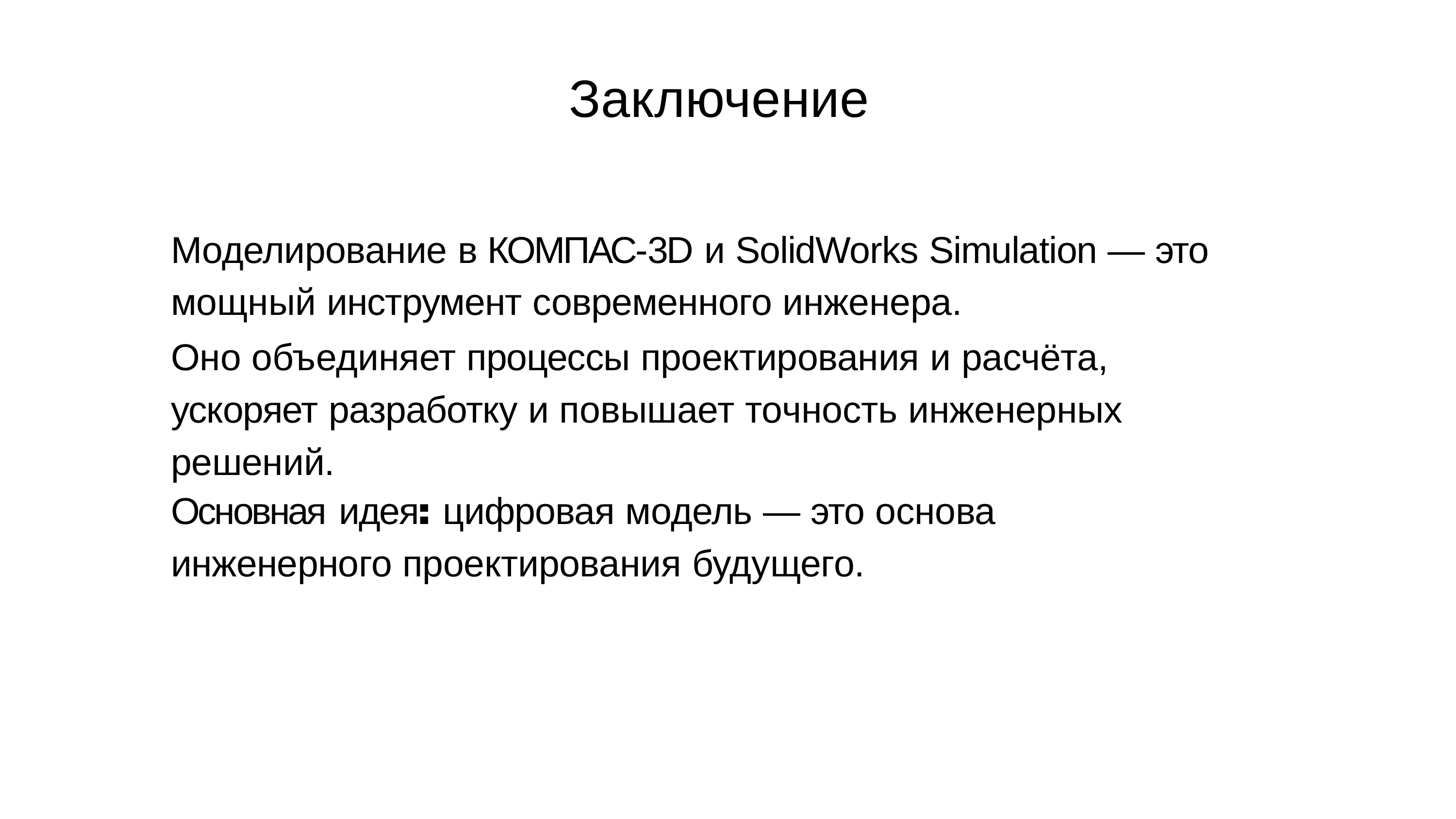

# Заключение
Моделирование в КОМПАС-3D и SolidWorks Simulation — это мощный инструмент современного инженера.
Оно объединяет процессы проектирования и расчёта, ускоряет разработку и повышает точность инженерных решений.
Основная идея: цифровая модель — это основа
инженерного проектирования будущего.